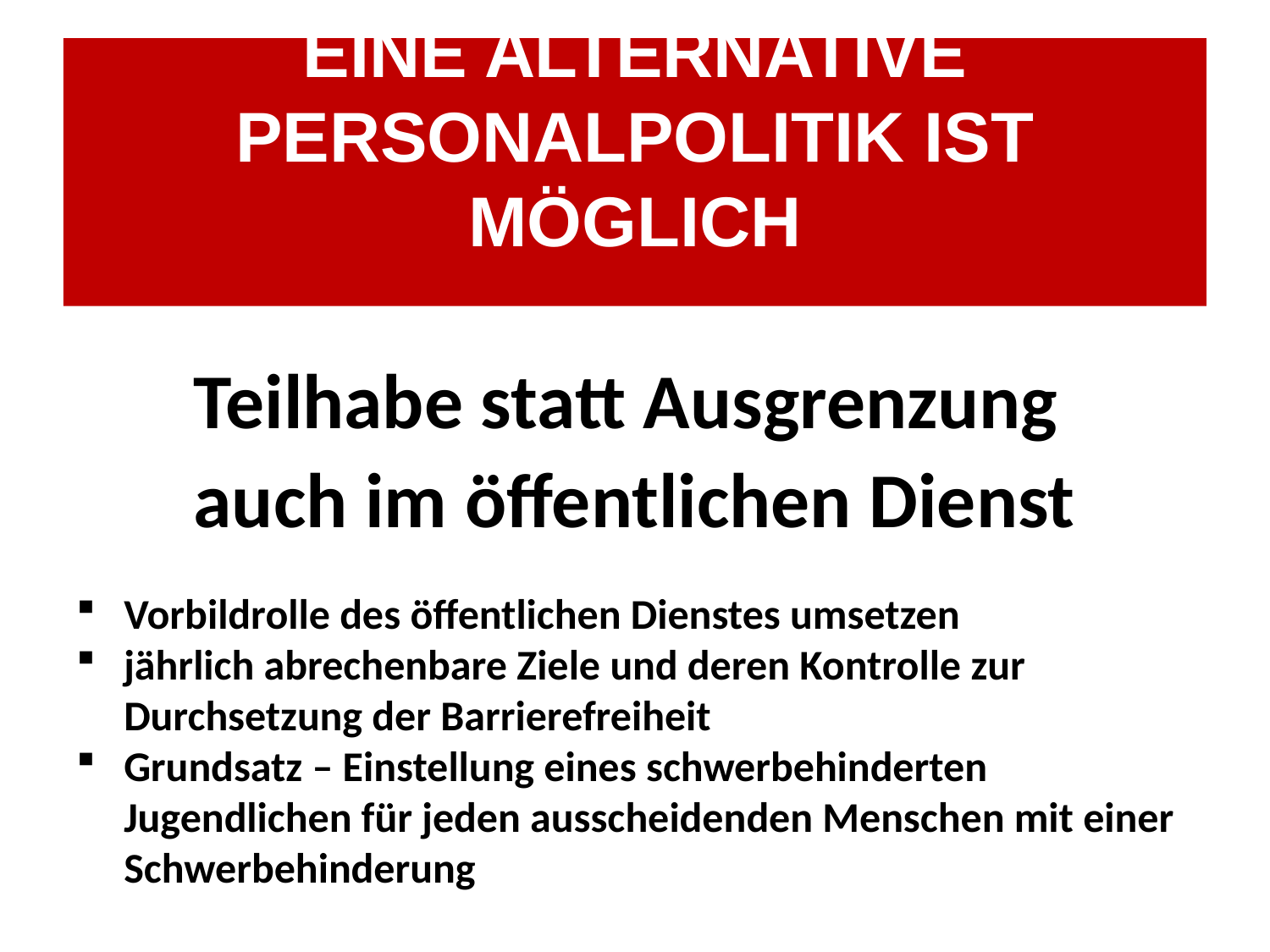

# D
EINE ALTERNATIVE PERSONALPOLITIK IST MÖGLICH

Teilhabe statt Ausgrenzung
auch im öffentlichen Dienst

Vorbildrolle des öffentlichen Dienstes umsetzen
jährlich abrechenbare Ziele und deren Kontrolle zur Durchsetzung der Barrierefreiheit
Grundsatz – Einstellung eines schwerbehinderten Jugendlichen für jeden ausscheidenden Menschen mit einer Schwerbehinderung